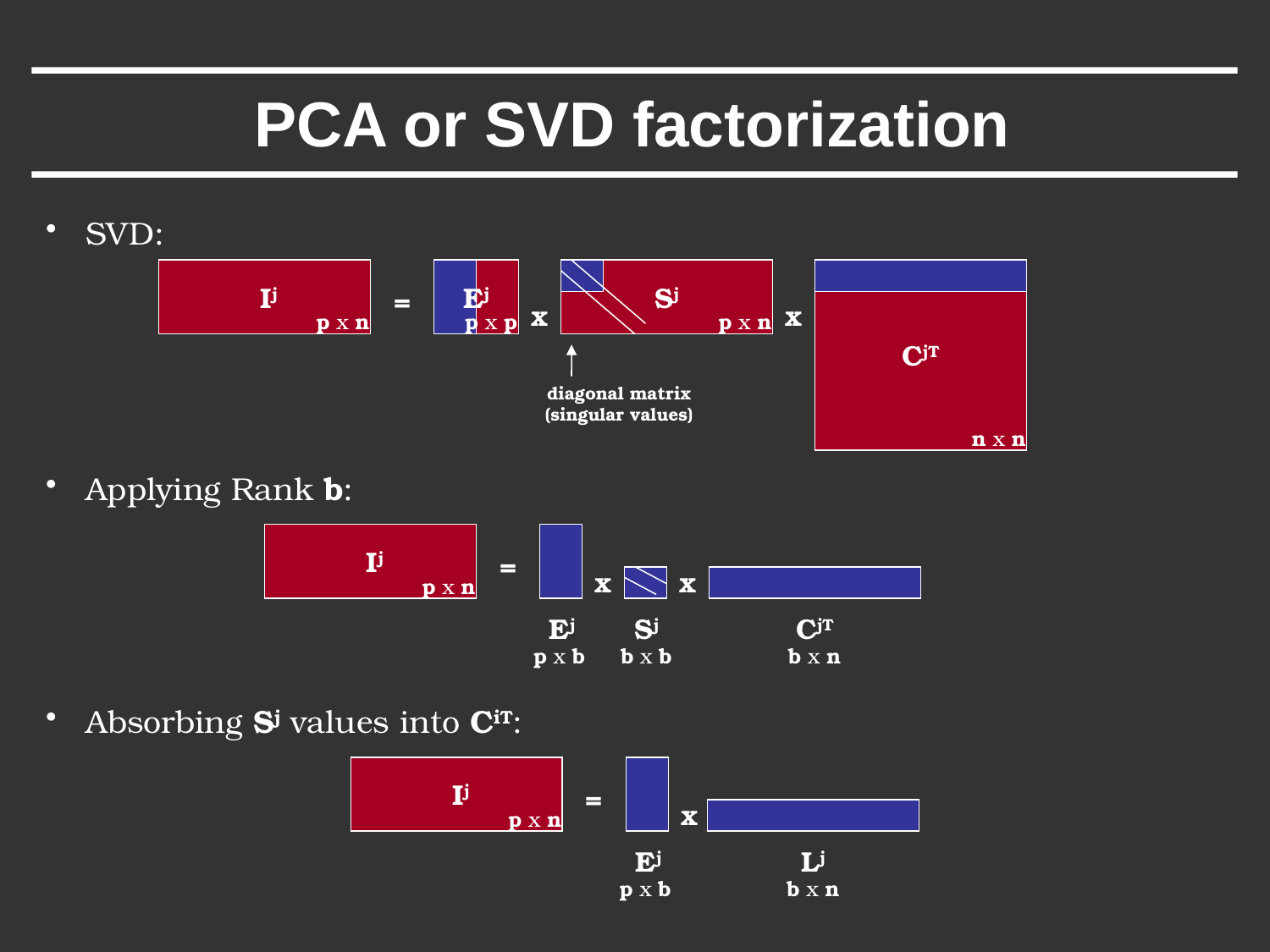

# PCA or SVD factorization
 SVD:

 Applying Rank b:

 Ij
=
x
x
p x n

Ej
Sj
CjT
p x b
b x b
b x n

 Ij
Ej
Sj
=
x
x
p x n
p x p
p x n
CjT

diagonal matrix
(singular values)
n x n
 Absorbing Sj values into CiT:

 Ij
=
x
p x n

Ej
Lj
p x b
b x n